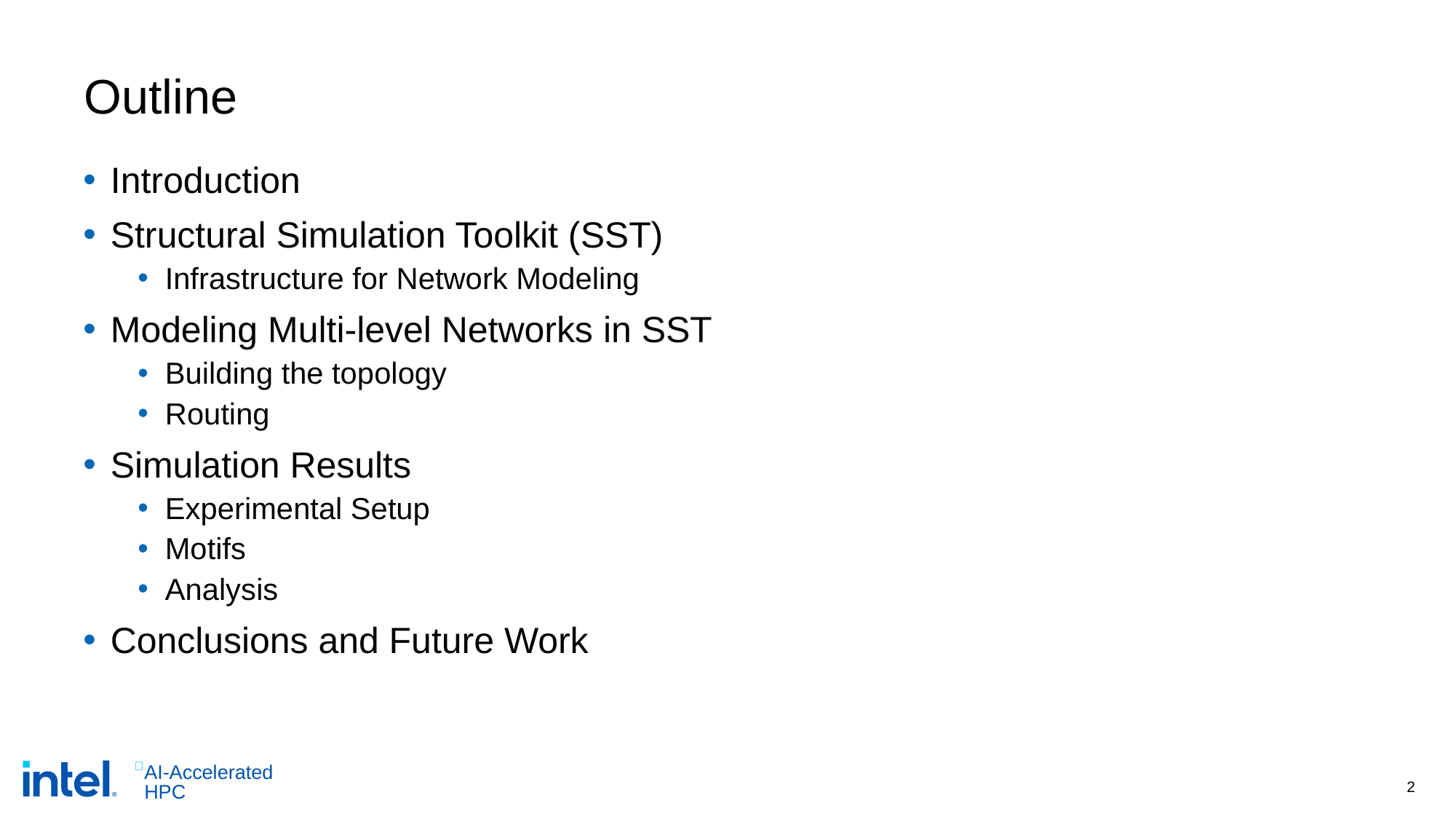

# Outline
Introduction
Structural Simulation Toolkit (SST)
Infrastructure for Network Modeling
Modeling Multi-level Networks in SST
Building the topology
Routing
Simulation Results
Experimental Setup
Motifs
Analysis
Conclusions and Future Work